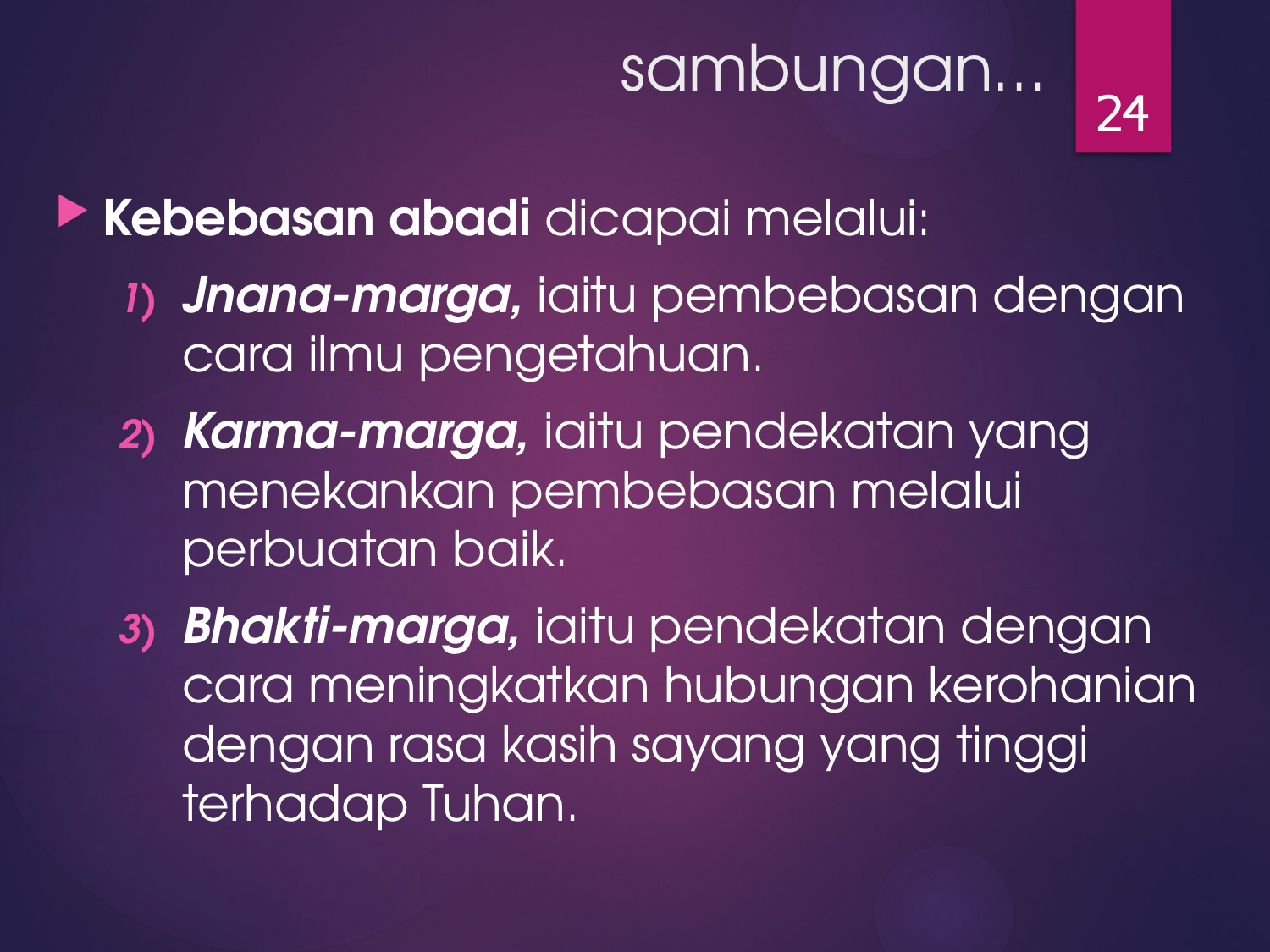

# sambungan…
24
Kebebasan abadi dicapai melalui:
Jnana-marga, iaitu pembebasan dengan cara ilmu pengetahuan.
Karma-marga, iaitu pendekatan yang menekankan pembebasan melalui perbuatan baik.
Bhakti-marga, iaitu pendekatan dengan cara meningkatkan hubungan kerohanian dengan rasa kasih sayang yang tinggi terhadap Tuhan.